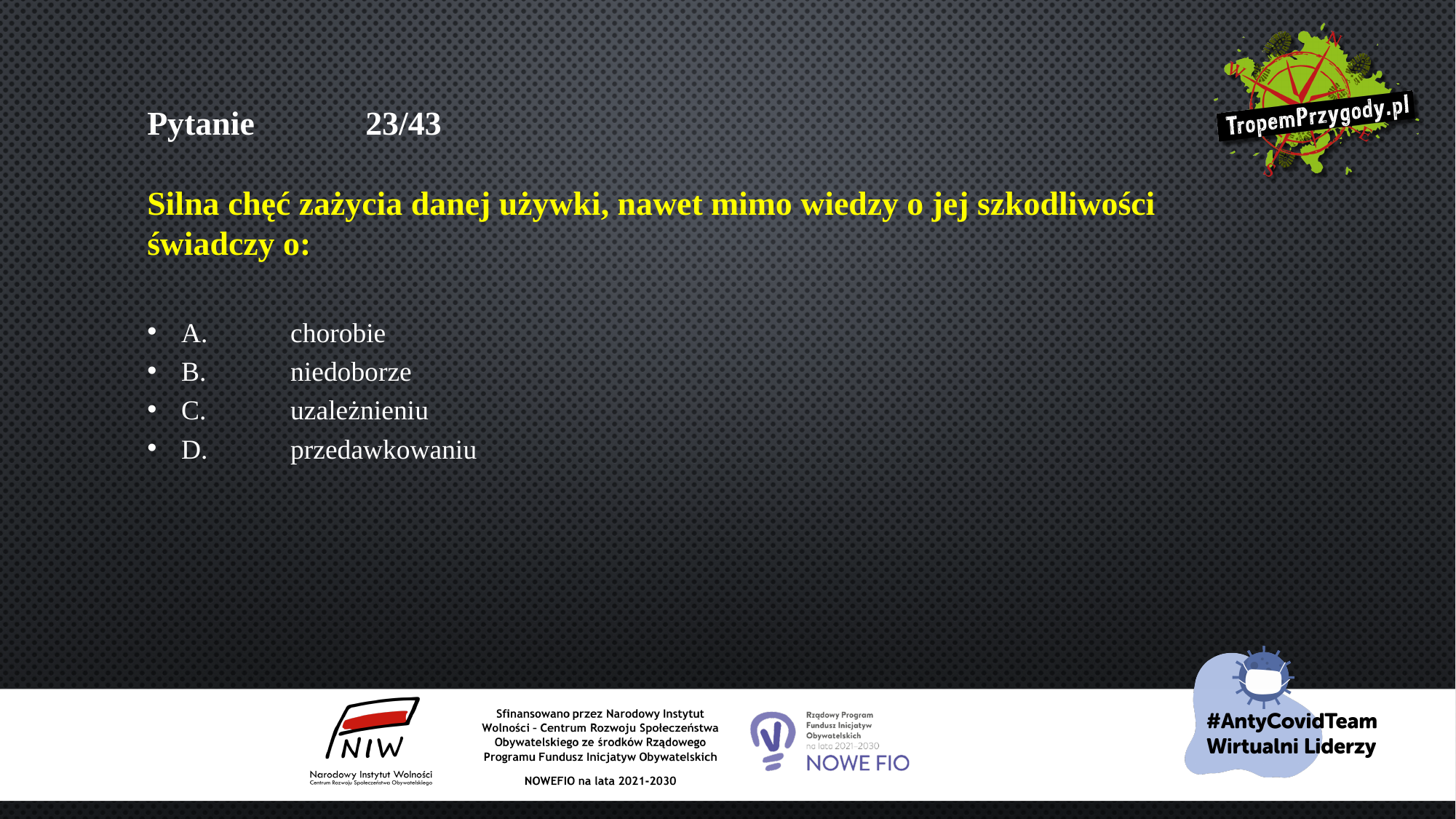

# Pytanie 	23/43 Silna chęć zażycia danej używki, nawet mimo wiedzy o jej szkodliwości świadczy o:
A.	chorobie
B.	niedoborze
C.	uzależnieniu
D.	przedawkowaniu